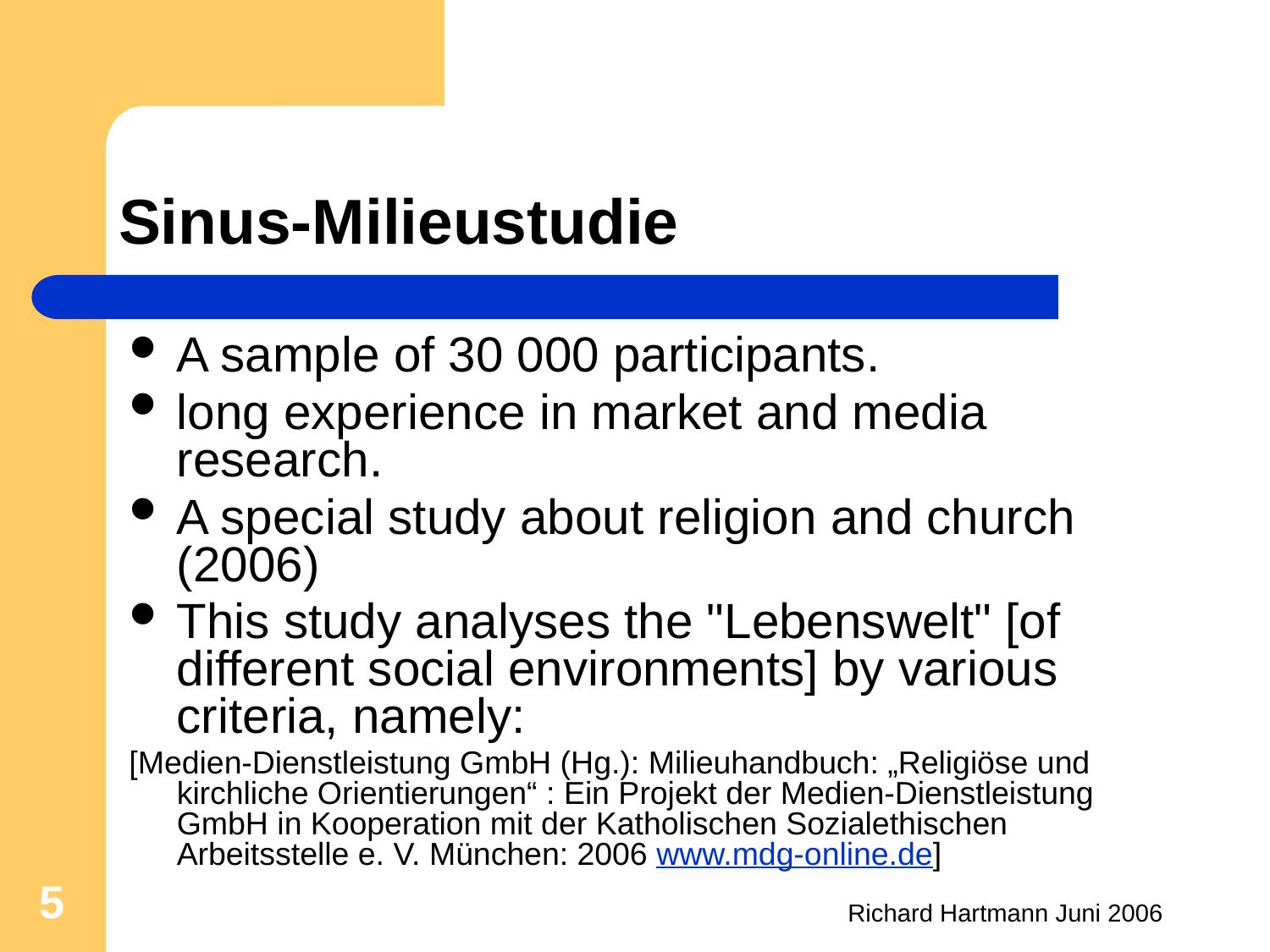

# Sinus-Milieustudie
A sample of 30 000 participants.
long experience in market and media research.
A special study about religion and church  (2006)
This study analyses the "Lebenswelt" [of different social environments] by various criteria, namely:
[Medien-Dienstleistung GmbH (Hg.): Milieuhandbuch: „Religiöse und kirchliche Orientierungen“ : Ein Projekt der Medien-Dienstleistung GmbH in Kooperation mit der Katholischen Sozialethischen Arbeitsstelle e. V. München: 2006 www.mdg-online.de]
5
Richard Hartmann Juni 2006